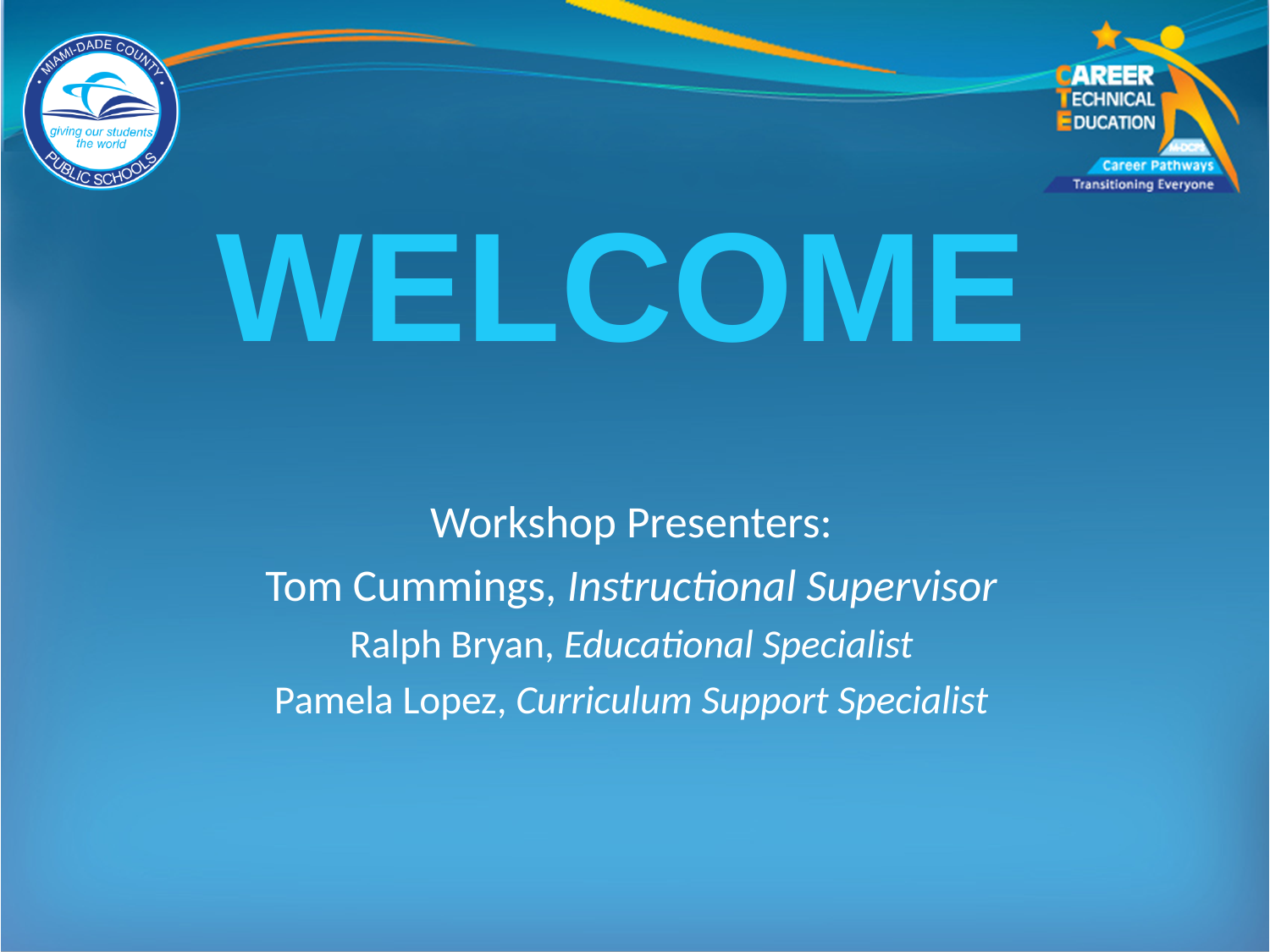

WELCOME
Workshop Presenters:
Tom Cummings, Instructional Supervisor
Ralph Bryan, Educational Specialist
Pamela Lopez, Curriculum Support Specialist